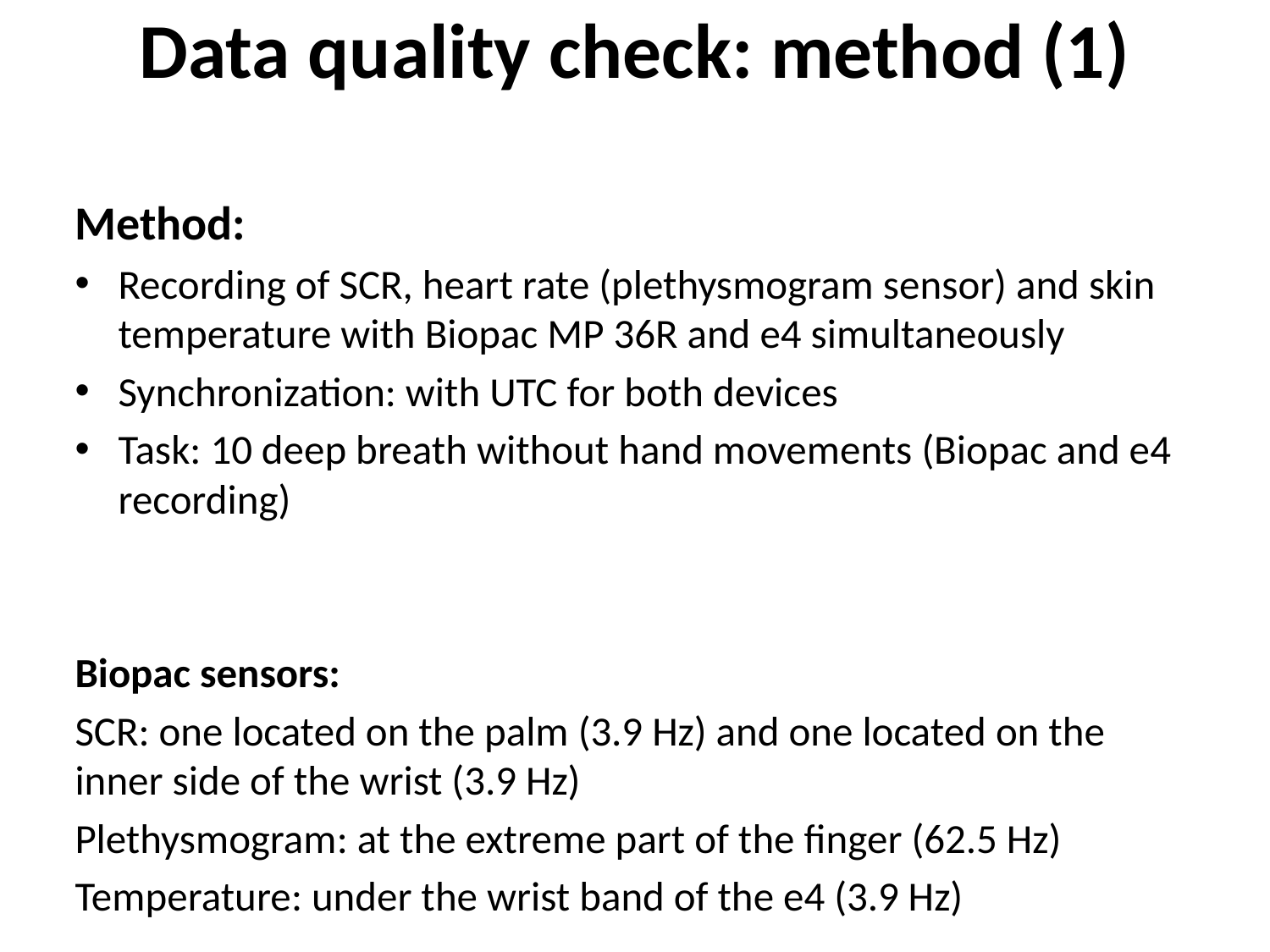

# Data quality check: method (1)
Method:
Recording of SCR, heart rate (plethysmogram sensor) and skin temperature with Biopac MP 36R and e4 simultaneously
Synchronization: with UTC for both devices
Task: 10 deep breath without hand movements (Biopac and e4 recording)

Biopac sensors:
SCR: one located on the palm (3.9 Hz) and one located on the inner side of the wrist (3.9 Hz)
Plethysmogram: at the extreme part of the finger (62.5 Hz)
Temperature: under the wrist band of the e4 (3.9 Hz)